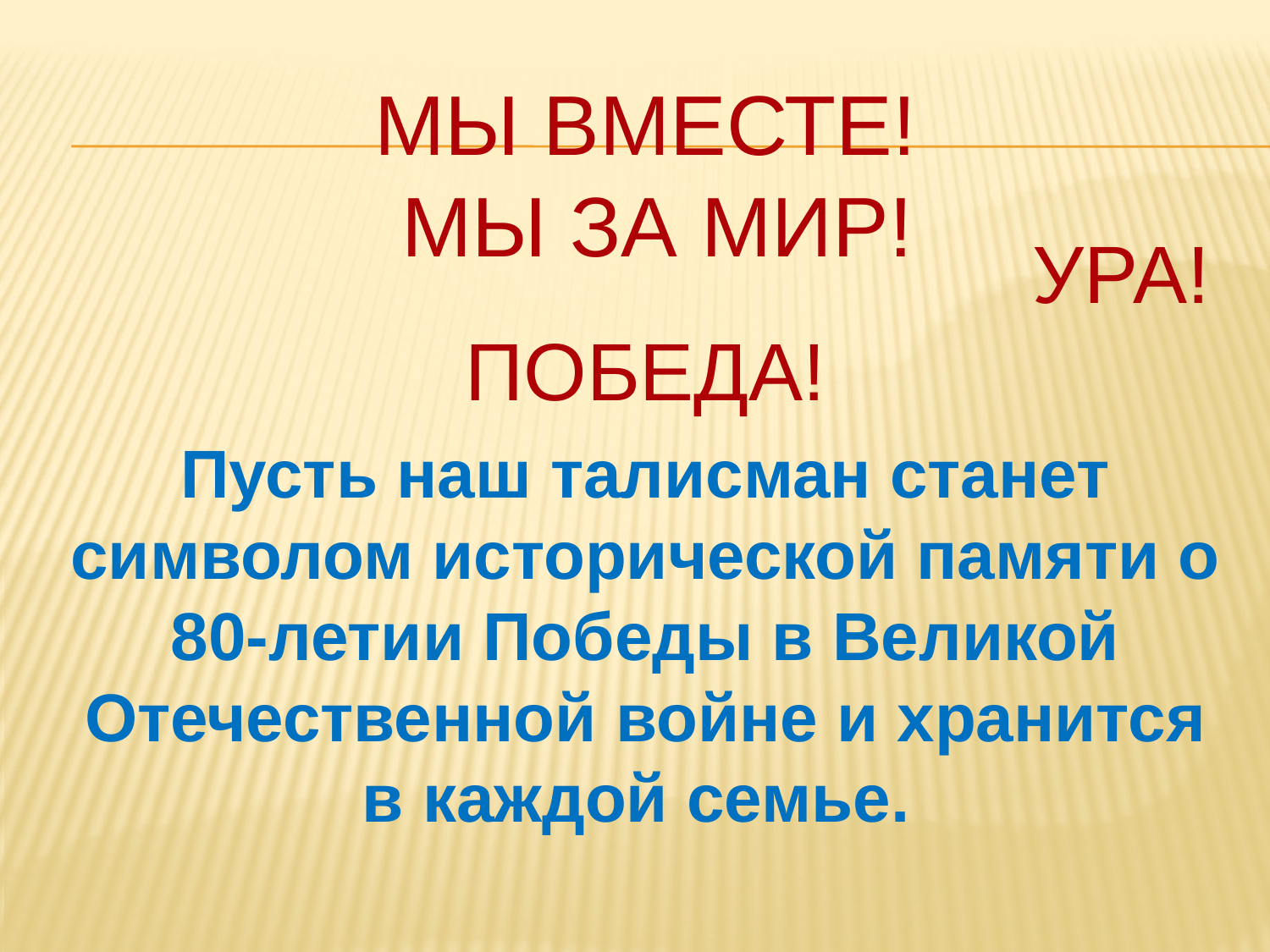

# МЫ ВМЕСТЕ! МЫ ЗА МИР!
                                          УРА!ПОБЕДА!
Пусть наш талисман станет символом исторической памяти о 80-летии Победы в Великой Отечественной войне и хранится в каждой семье.